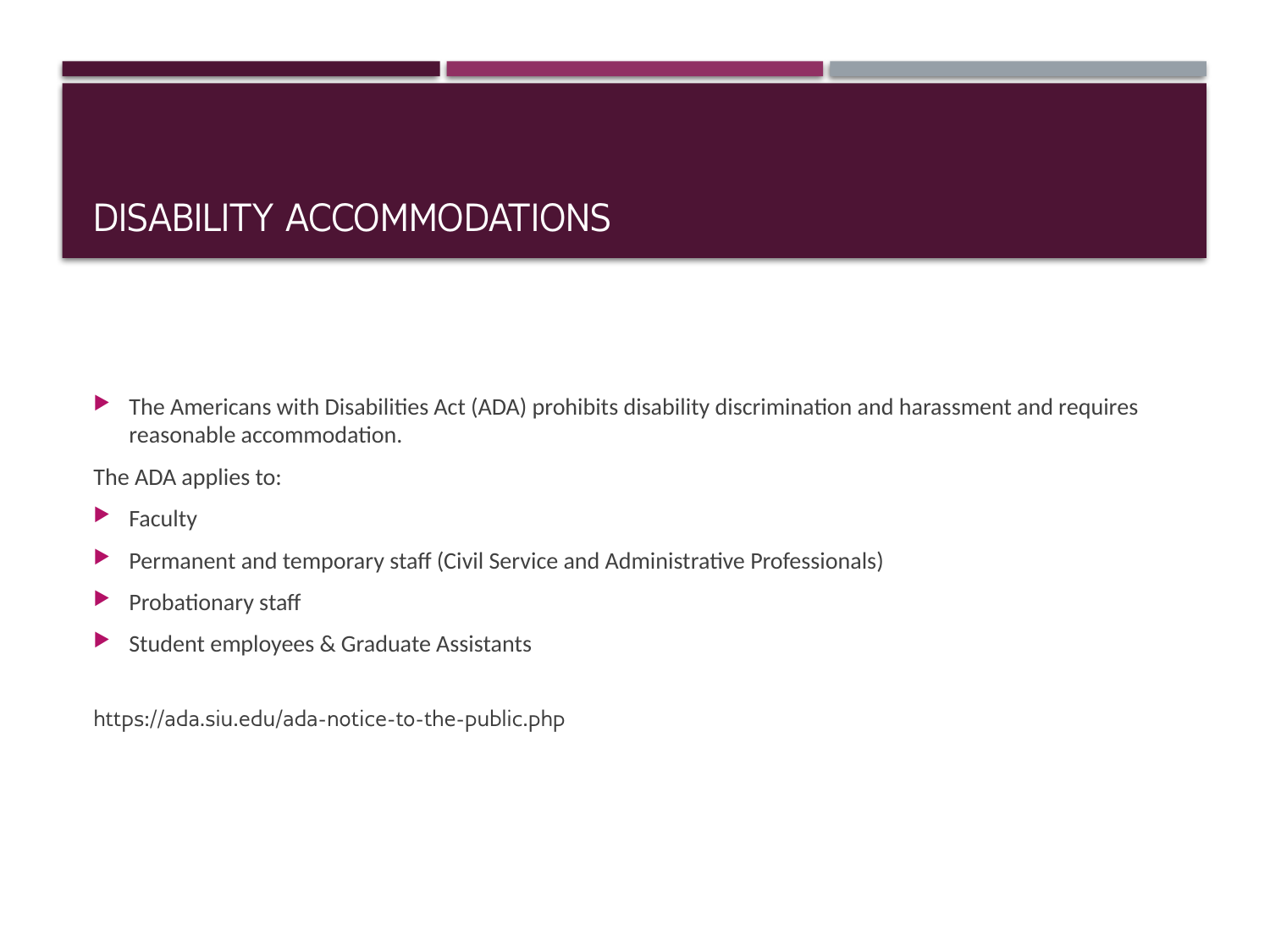

# Disability Accommodations
The Americans with Disabilities Act (ADA) prohibits disability discrimination and harassment and requires reasonable accommodation.
The ADA applies to:
Faculty
Permanent and temporary staff (Civil Service and Administrative Professionals)
Probationary staff
Student employees & Graduate Assistants

https://ada.siu.edu/ada-notice-to-the-public.php